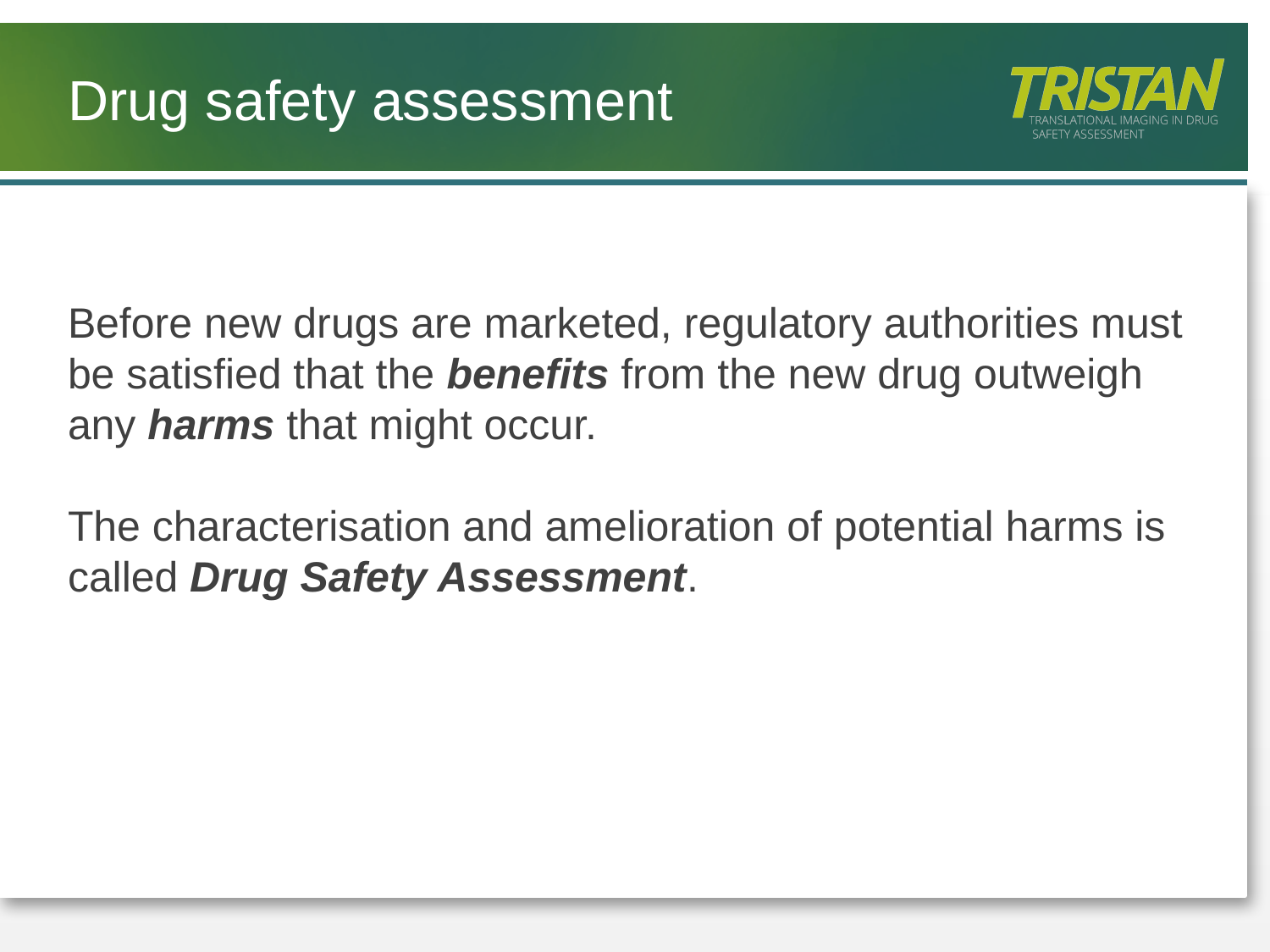

# Drug safety assessment
Before new drugs are marketed, regulatory authorities must be satisfied that the benefits from the new drug outweigh any harms that might occur.
The characterisation and amelioration of potential harms is called Drug Safety Assessment.